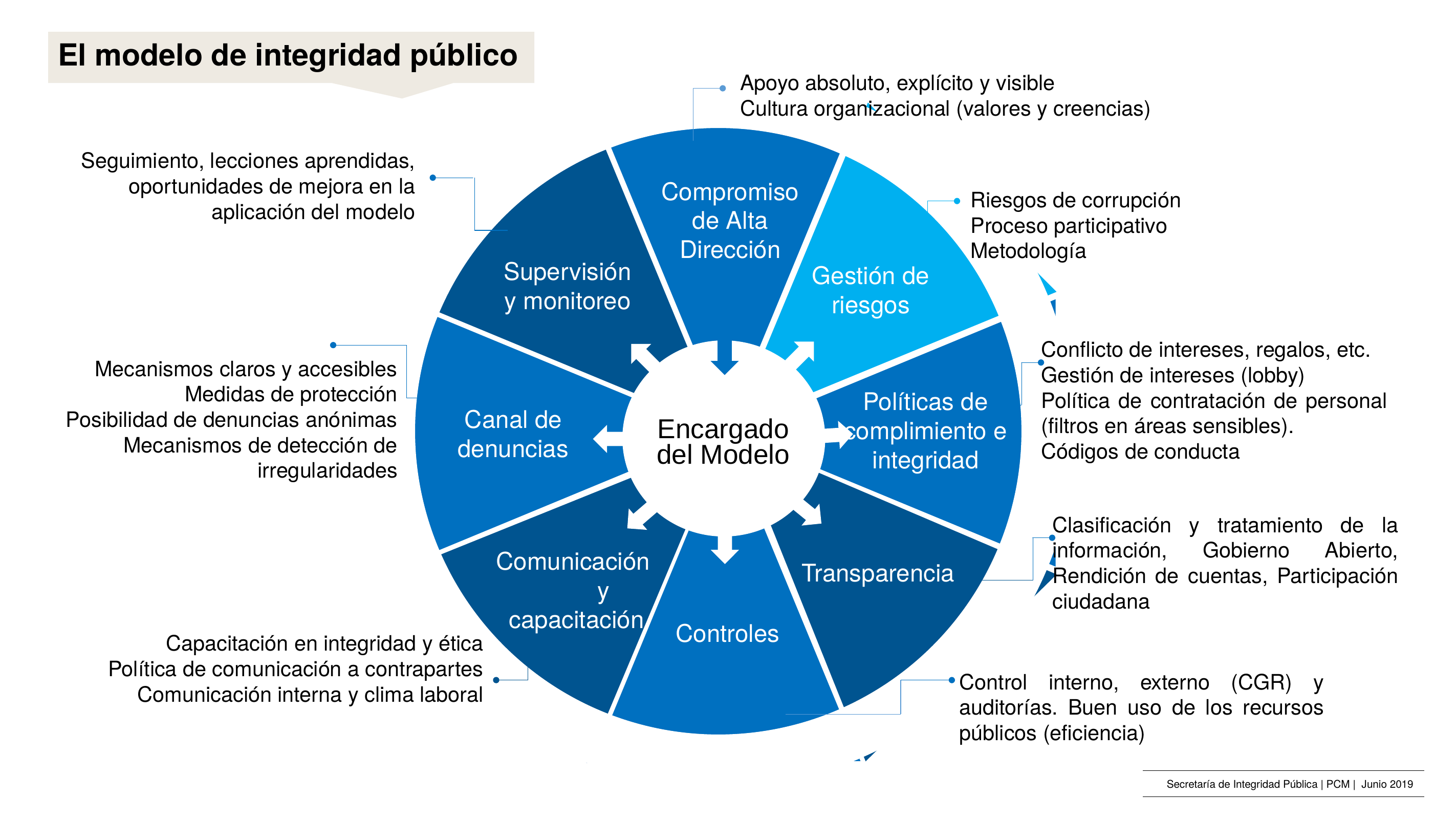

El modelo de integridad público
Apoyo absoluto, explícito y visible
Cultura organizacional (valores y creencias)

Seguimiento, lecciones aprendidas, oportunidades de mejora en la aplicación del modelo

Compromiso de Alta Dirección
Riesgos de corrupción
Proceso participativo
Metodología

Supervisión
y monitoreo
Gestión de riesgos

Conflicto de intereses, regalos, etc.
Gestión de intereses (lobby)
Política de contratación de personal (filtros en áreas sensibles).
Códigos de conducta

Encargado del Modelo

Mecanismos claros y accesibles
Medidas de protección
 Posibilidad de denuncias anónimas
Mecanismos de detección de irregularidades
Políticas de complimiento e integridad

Canal de denuncias

Clasificación y tratamiento de la información, Gobierno Abierto, Rendición de cuentas, Participación ciudadana
Comunicación          y capacitación
Transparencia
Controles
Capacitación en integridad y ética
Política de comunicación a contrapartes
Comunicación interna y clima laboral
Control interno, externo (CGR) y auditorías. Buen uso de los recursos públicos (eficiencia)
| Secretaría de Integridad Pública | PCM | Junio 2019 |
| --- |